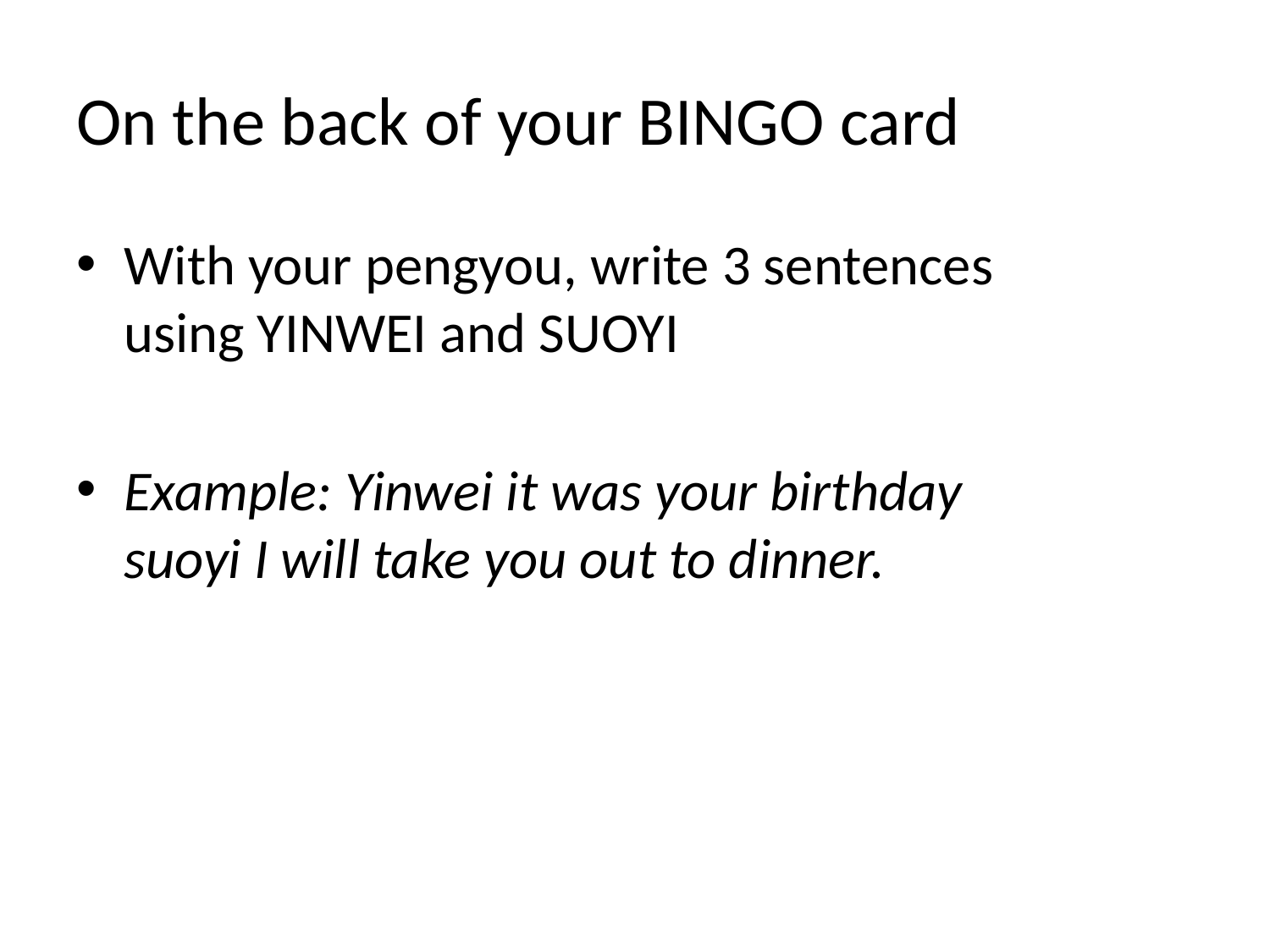

# On the back of your BINGO card
With your pengyou, write 3 sentences using YINWEI and SUOYI

Example: Yinwei it was your birthday suoyi I will take you out to dinner.